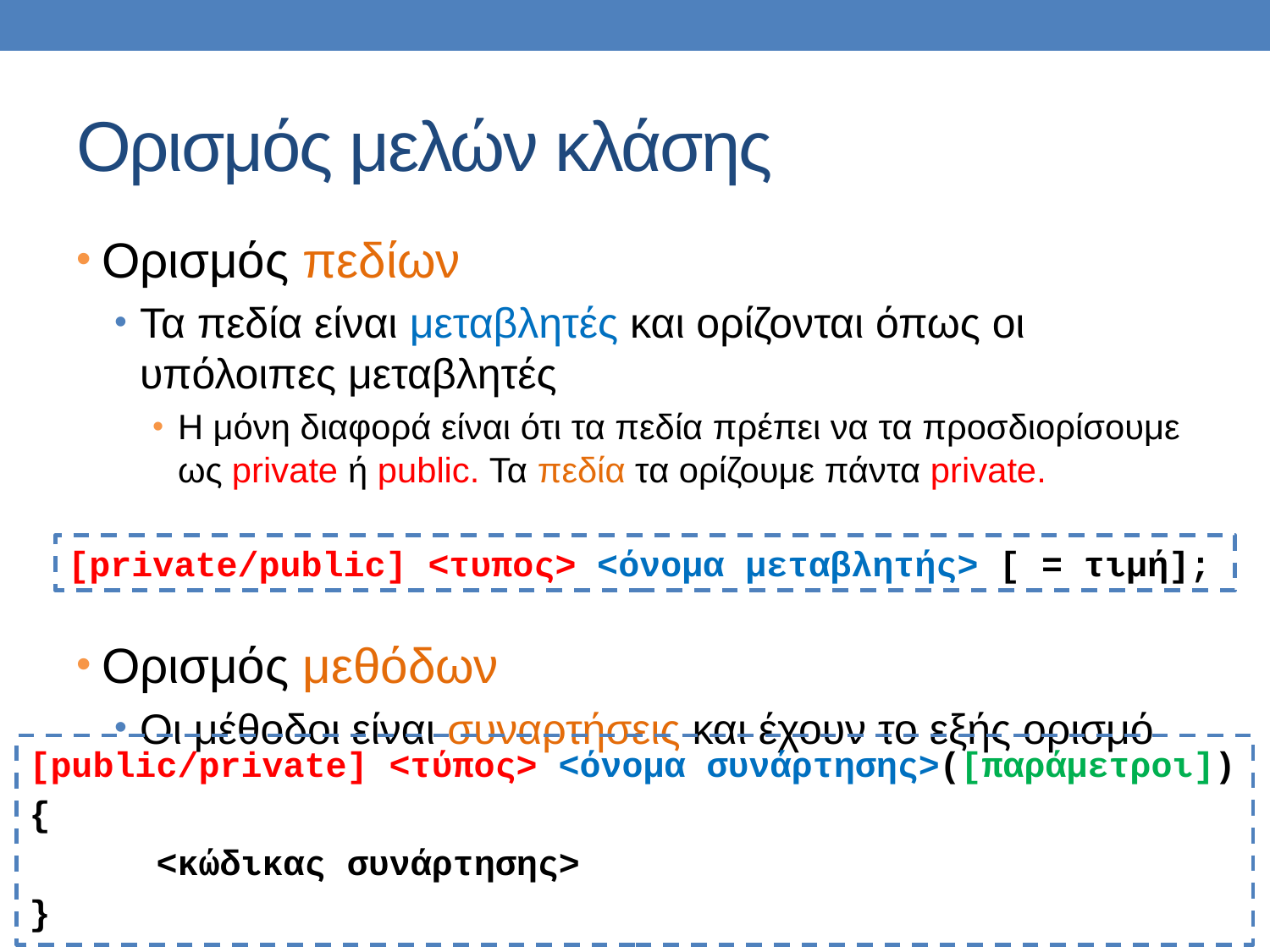

# Ορισμός μελών κλάσης
Ορισμός πεδίων
Τα πεδία είναι μεταβλητές και ορίζονται όπως οι υπόλοιπες μεταβλητές
Η μόνη διαφορά είναι ότι τα πεδία πρέπει να τα προσδιορίσουμε ως private ή public. Τα πεδία τα ορίζουμε πάντα private.

Ορισμός μεθόδων
Οι μέθοδοι είναι συναρτήσεις και έχουν το εξής ορισμό

[private/public] <τυπος> <όνομα μεταβλητής> [ = τιμή];
[public/private] <τύπος> <όνομα συνάρτησης>([παράμετροι])
{
	<κώδικας συνάρτησης>
}